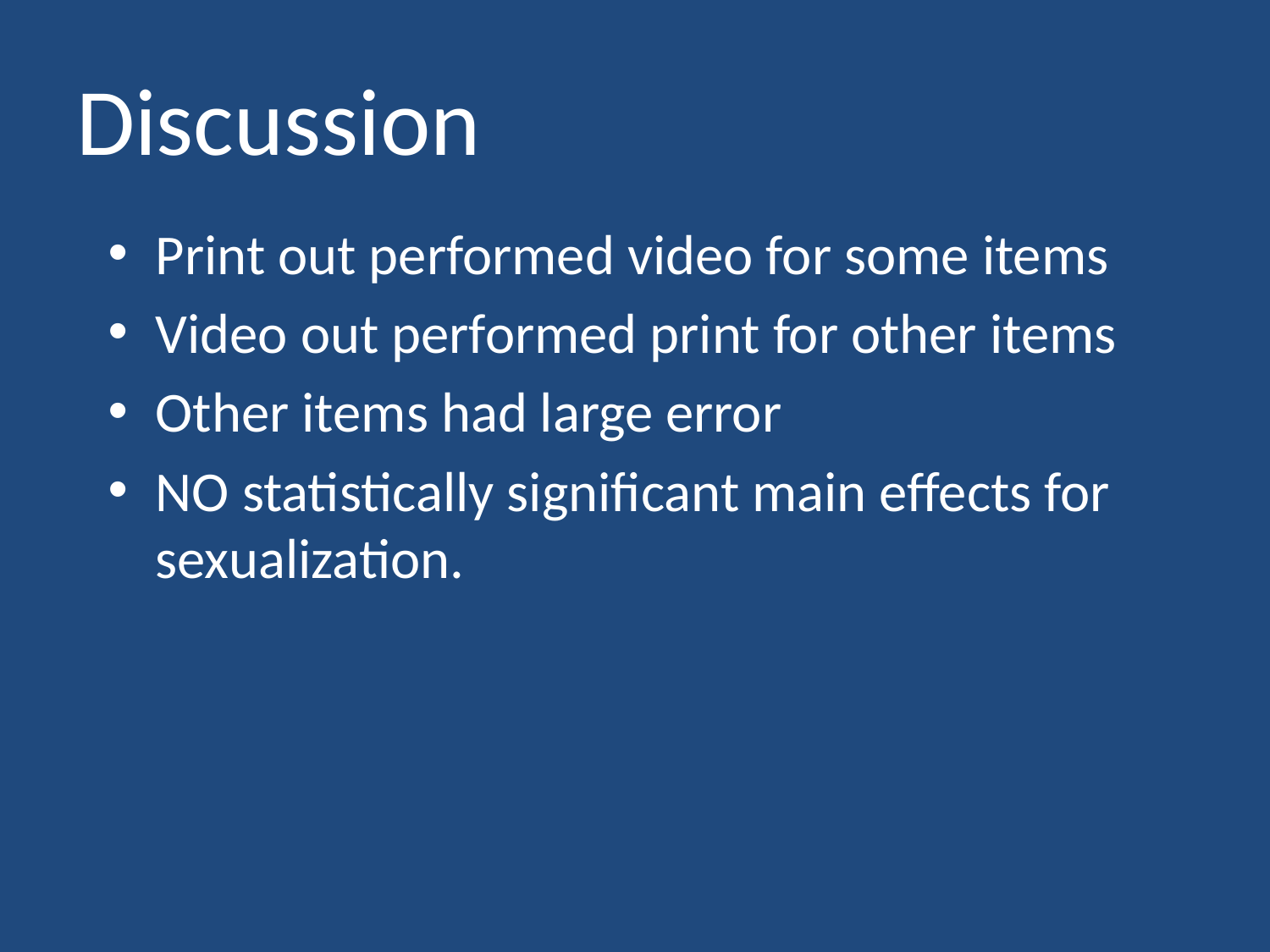

# Discussion
Print out performed video for some items
Video out performed print for other items
Other items had large error
NO statistically significant main effects for sexualization.